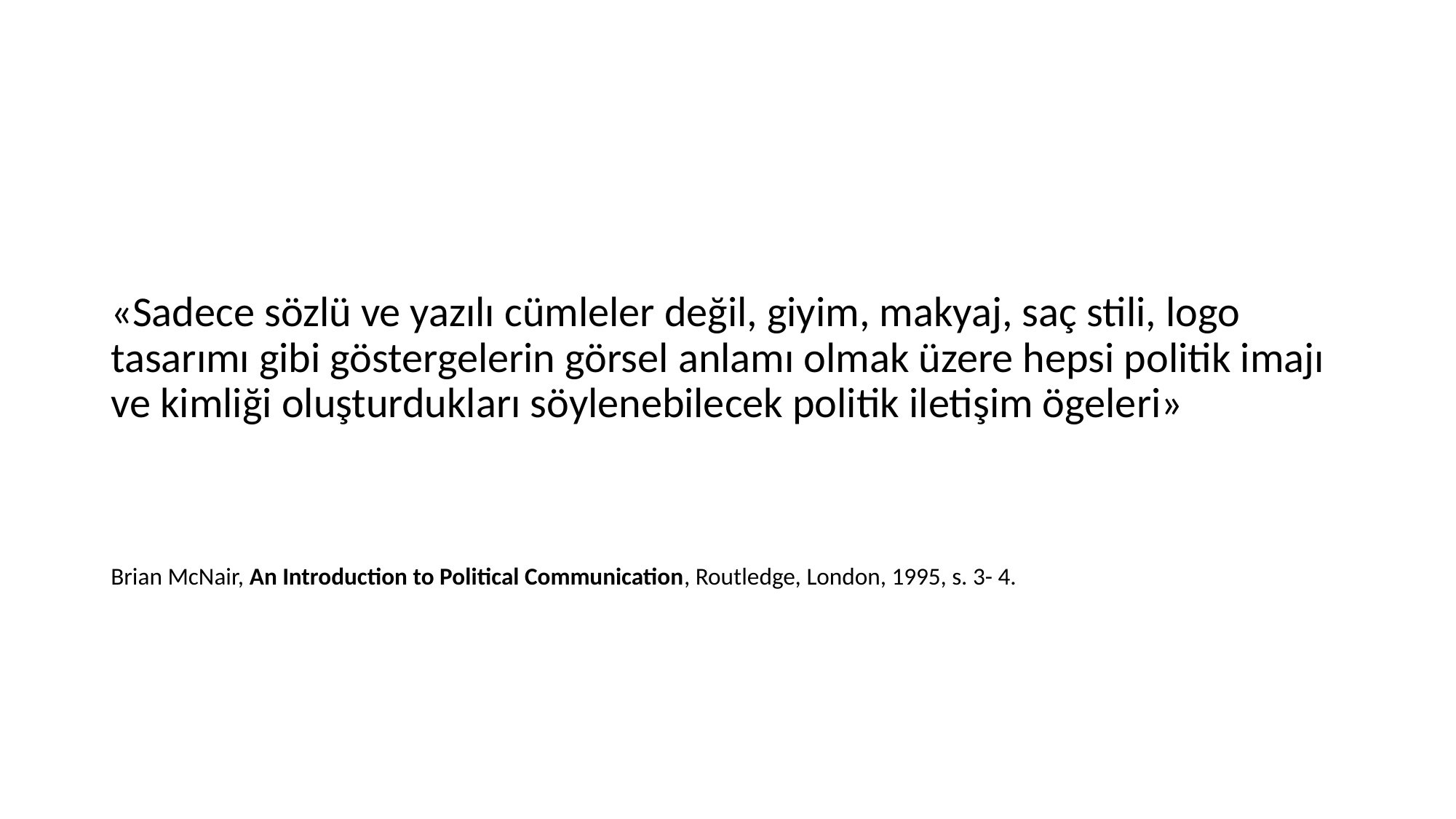

#

«Sadece sözlü ve yazılı cümleler değil, giyim, makyaj, saç stili, logo tasarımı gibi göstergelerin görsel anlamı olmak üzere hepsi politik imajı ve kimliği oluşturdukları söylenebilecek politik iletişim ögeleri»

Brian McNair, An Introduction to Political Communication, Routledge, London, 1995, s. 3- 4.